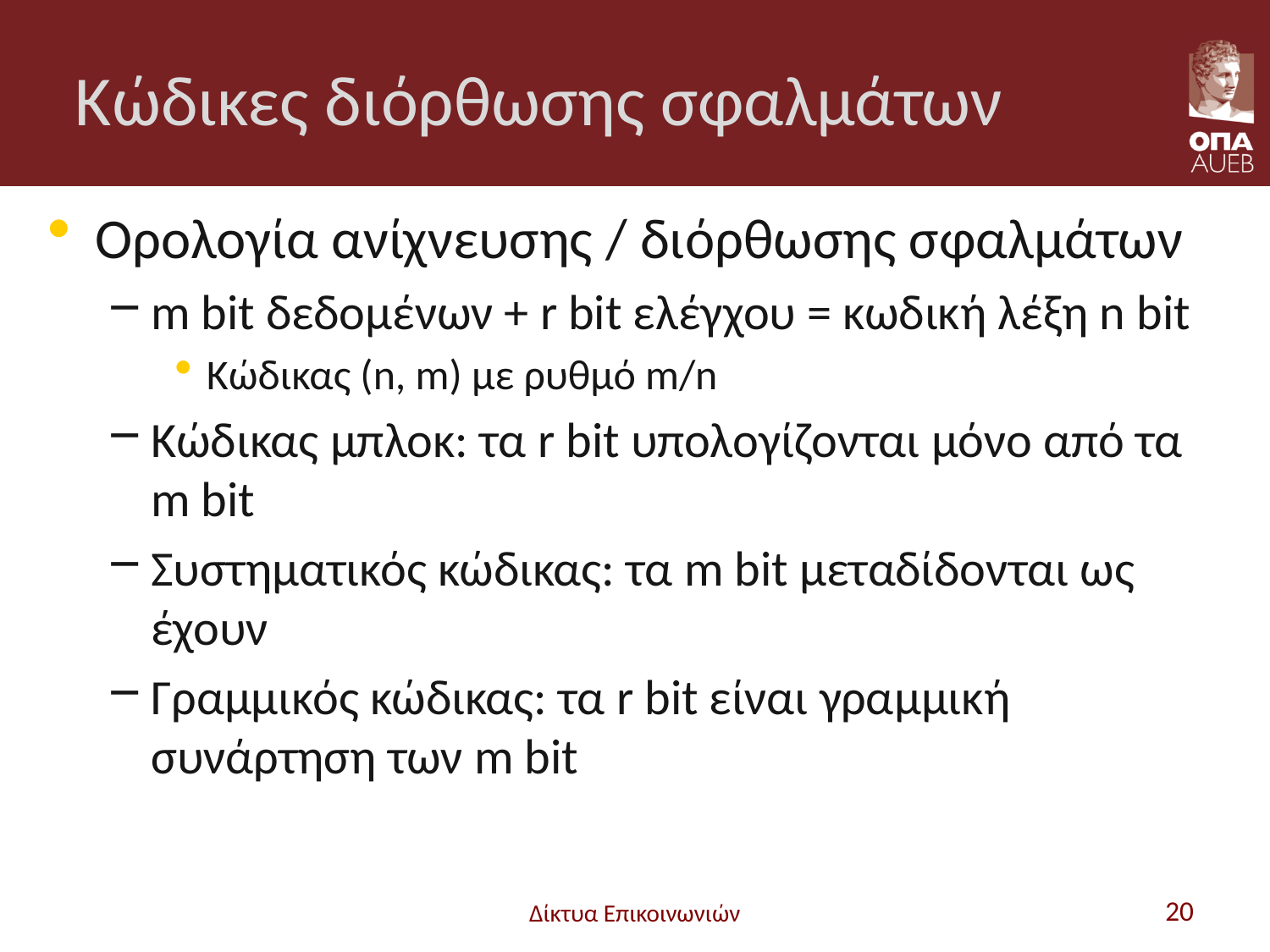

# Κώδικες διόρθωσης σφαλμάτων
Ορολογία ανίχνευσης / διόρθωσης σφαλμάτων
m bit δεδομένων + r bit ελέγχου = κωδική λέξη n bit
Κώδικας (n, m) με ρυθμό m/n
Κώδικας μπλοκ: τα r bit υπολογίζονται μόνο από τα m bit
Συστηματικός κώδικας: τα m bit μεταδίδονται ως έχουν
Γραμμικός κώδικας: τα r bit είναι γραμμική συνάρτηση των m bit
Δίκτυα Επικοινωνιών
20